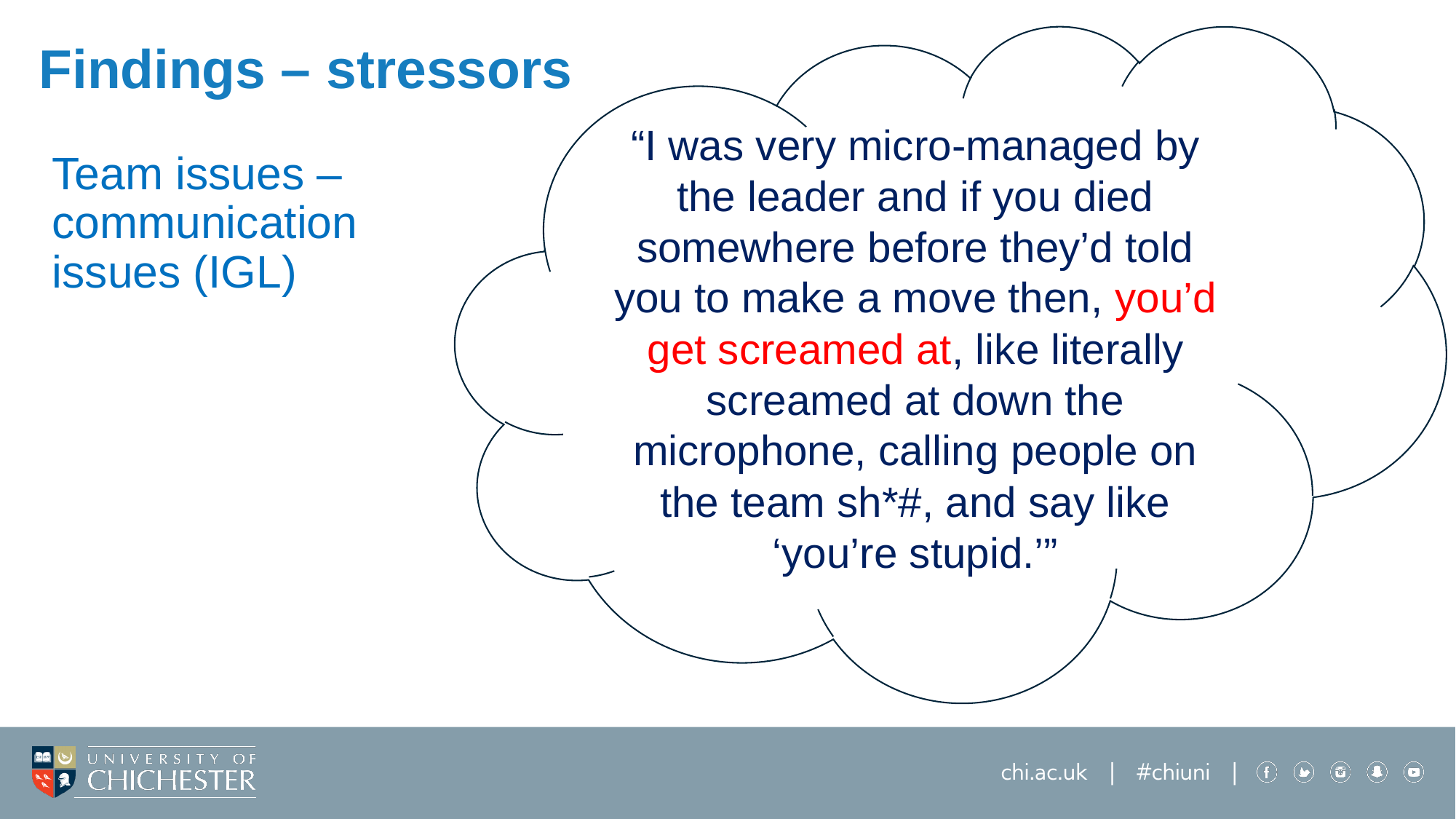

# Findings – stressors
“I was very micro-managed by the leader and if you died somewhere before they’d told you to make a move then, you’d get screamed at, like literally screamed at down the microphone, calling people on the team sh*#, and say like ‘you’re stupid.’”
Team issues – communication issues (IGL)